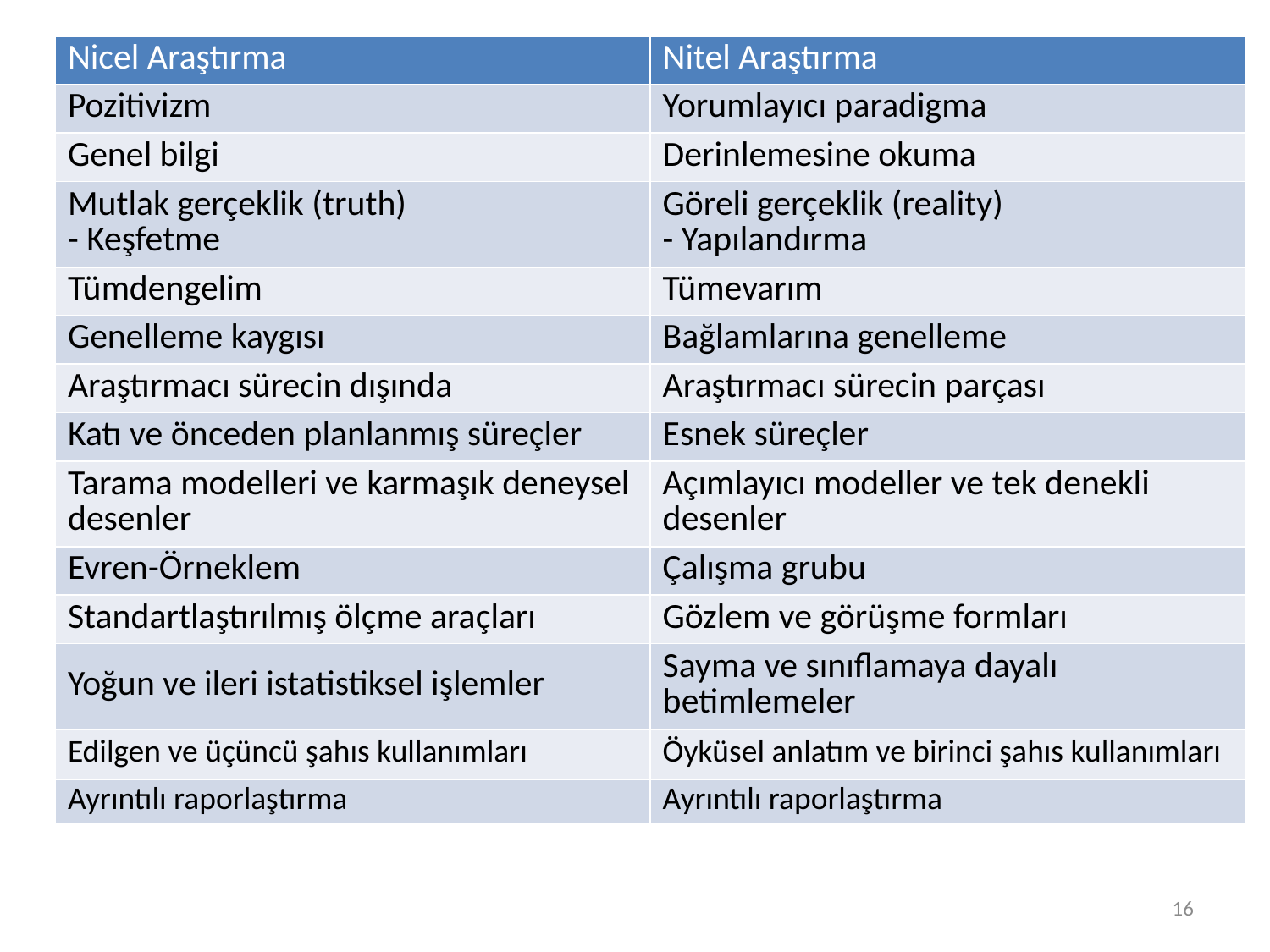

| Nicel Araştırma | Nitel Araştırma |
| --- | --- |
| Pozitivizm | Yorumlayıcı paradigma |
| Genel bilgi | Derinlemesine okuma |
| Mutlak gerçeklik (truth) - Keşfetme | Göreli gerçeklik (reality) - Yapılandırma |
| Tümdengelim | Tümevarım |
| Genelleme kaygısı | Bağlamlarına genelleme |
| Araştırmacı sürecin dışında | Araştırmacı sürecin parçası |
| Katı ve önceden planlanmış süreçler | Esnek süreçler |
| Tarama modelleri ve karmaşık deneysel desenler | Açımlayıcı modeller ve tek denekli desenler |
| Evren-Örneklem | Çalışma grubu |
| Standartlaştırılmış ölçme araçları | Gözlem ve görüşme formları |
| Yoğun ve ileri istatistiksel işlemler | Sayma ve sınıflamaya dayalı betimlemeler |
| Edilgen ve üçüncü şahıs kullanımları | Öyküsel anlatım ve birinci şahıs kullanımları |
| Ayrıntılı raporlaştırma | Ayrıntılı raporlaştırma |
16